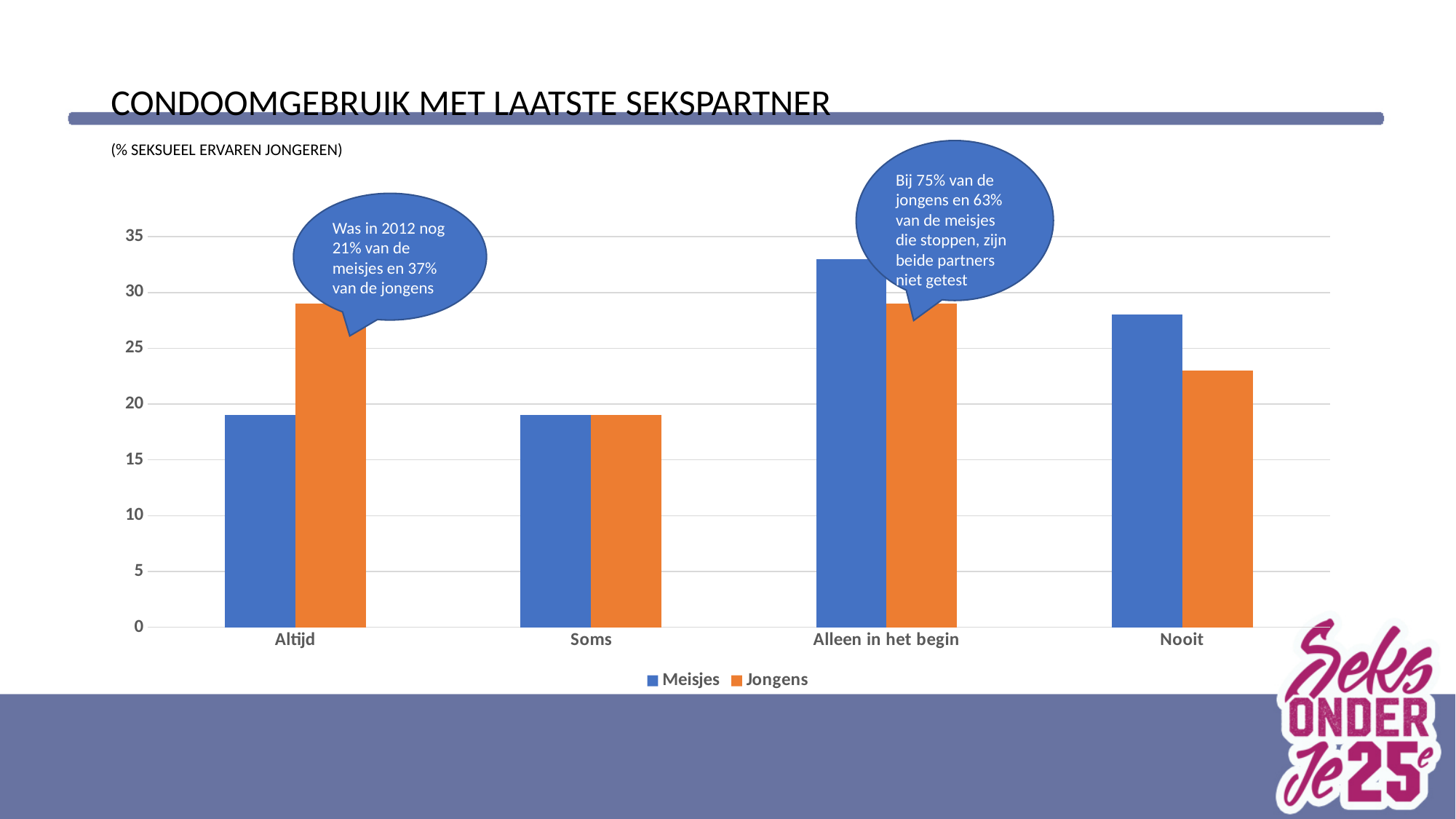

# condoomgebruik met laatste sekspartner (% seksueel ervaren jongeren)
Bij 75% van de jongens en 63% van de meisjes die stoppen, zijn beide partners niet getest
Was in 2012 nog 21% van de meisjes en 37% van de jongens

### Chart

| Category | Meisjes | Jongens |
|---|---|---|
| Altijd | 19.0 | 29.0 |
| Soms | 19.0 | 19.0 |
| Alleen in het begin | 33.0 | 29.0 |
| Nooit | 28.0 | 23.0 |